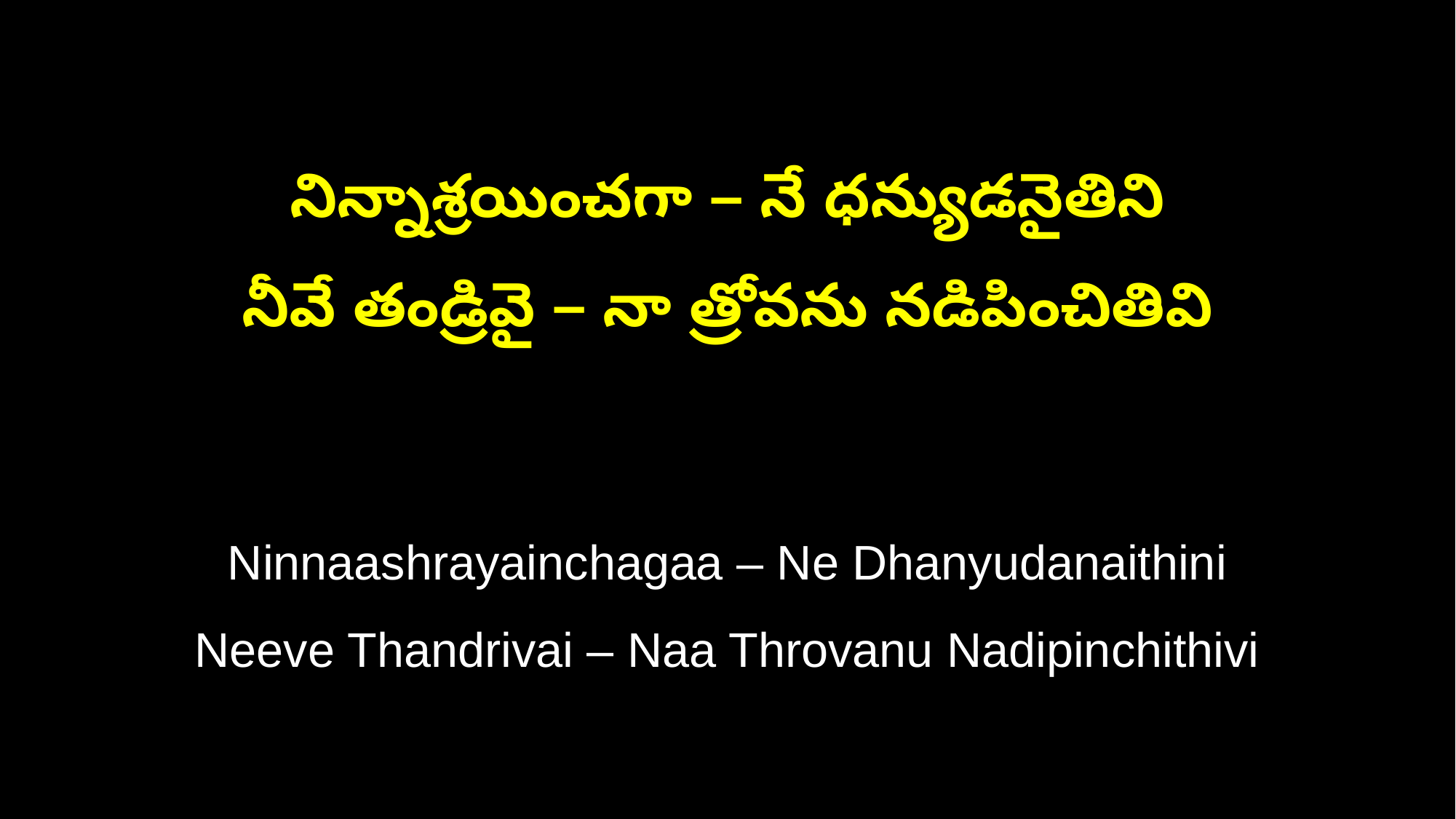

నిన్నాశ్రయించగా – నే ధన్యుడనైతిని
నీవే తండ్రివై – నా త్రోవను నడిపించితివి
Ninnaashrayainchagaa – Ne Dhanyudanaithini
Neeve Thandrivai – Naa Throvanu Nadipinchithivi